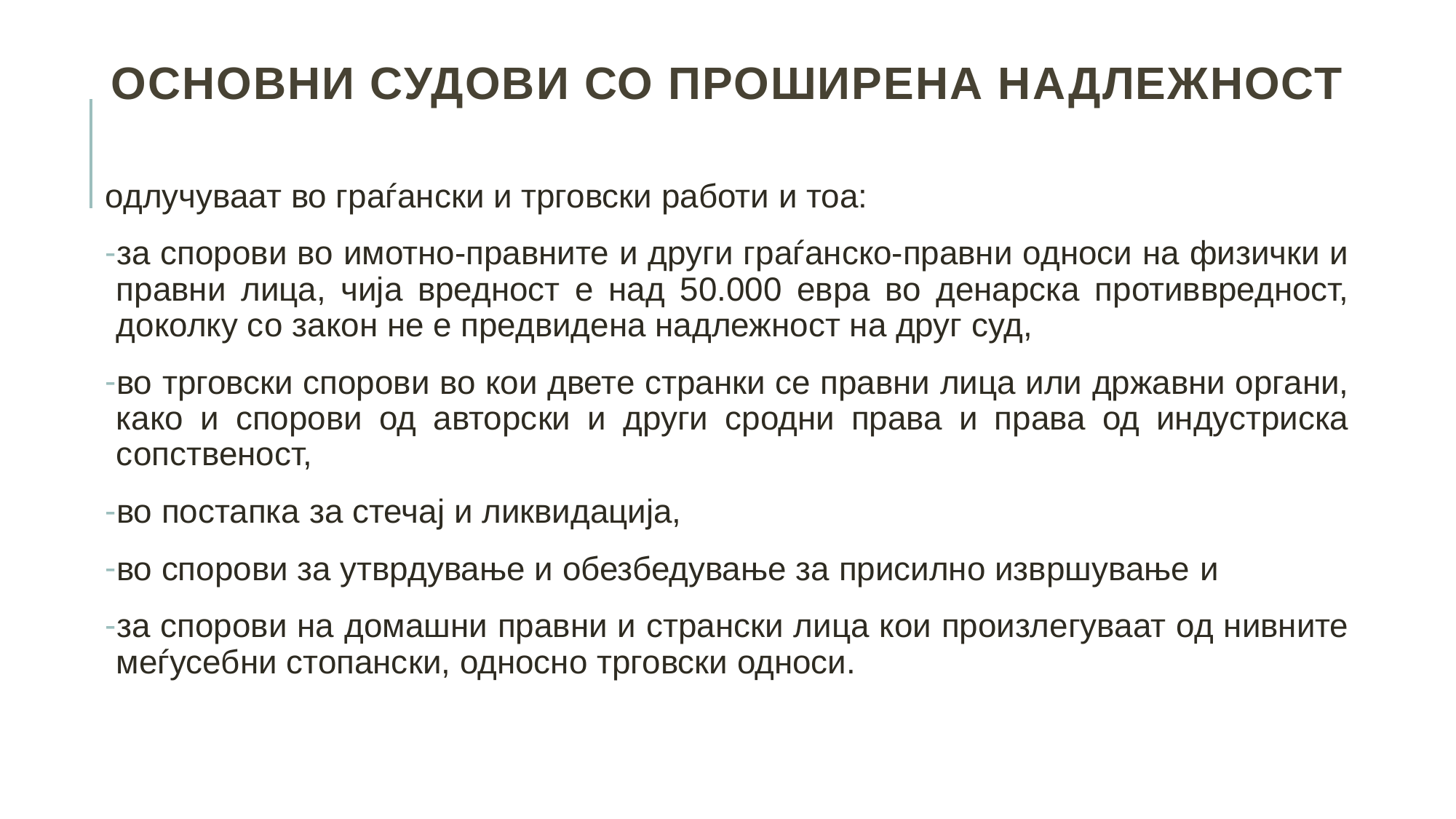

# Основни судови со проширена надлежност
одлучуваат во граѓански и трговски работи и тоа:
за спорови во имотно-правните и други граѓанско-правни односи на физички и правни лица, чија вредност е над 50.000 евра во денарска противвредност, доколку со закон не е предвидена надлежност на друг суд,
во трговски спорови во кои двете странки се правни лица или државни органи, како и спорови од авторски и други сродни права и права од индустриска сопственост,
во постапка за стечај и ликвидација,
во спорови за утврдување и обезбедување за присилно извршување и
за спорови на домашни правни и странски лица кои произлегуваат од нивните меѓусебни стопански, односно трговски односи.